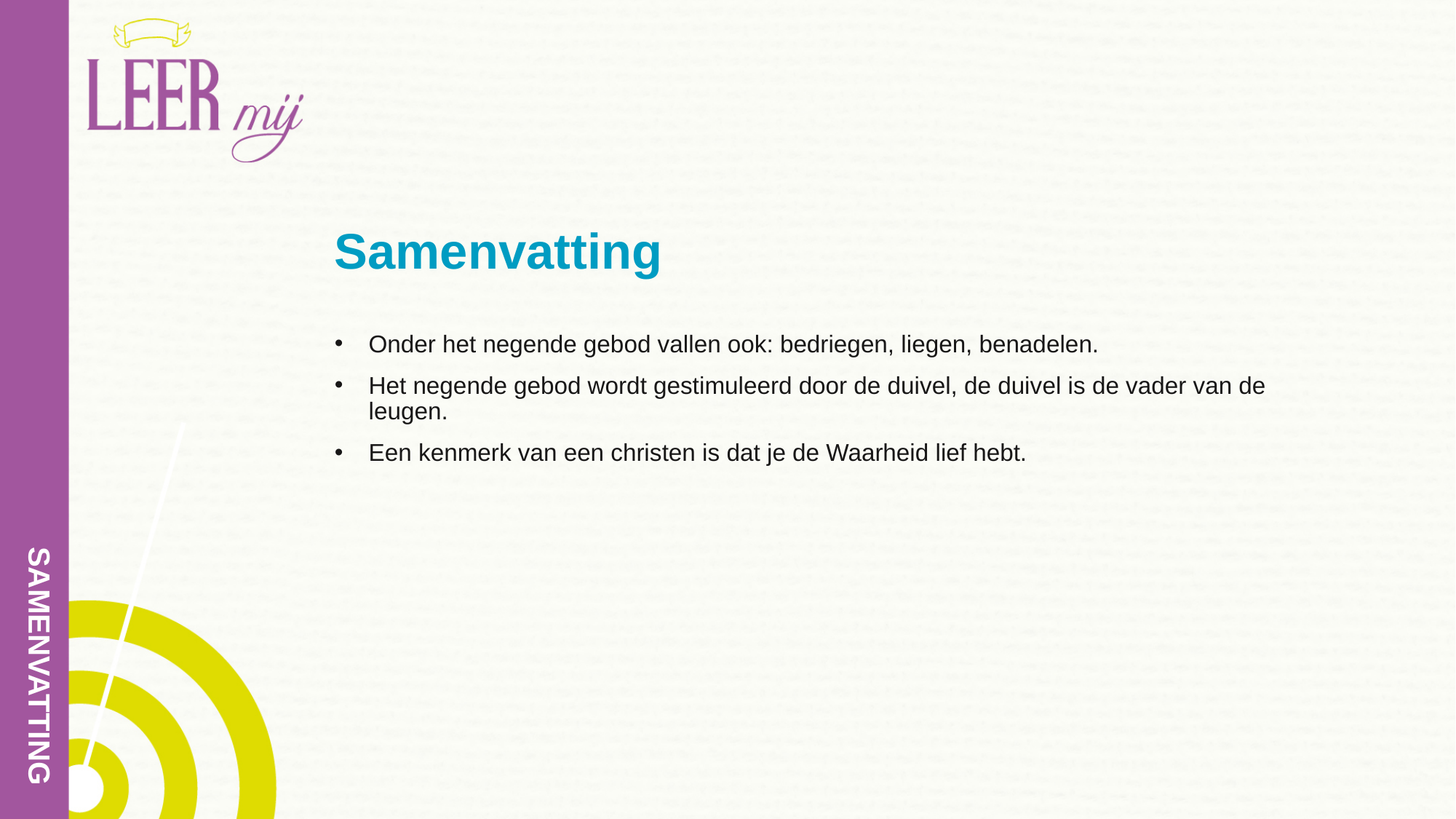

# Samenvatting
Onder het negende gebod vallen ook: bedriegen, liegen, benadelen.
Het negende gebod wordt gestimuleerd door de duivel, de duivel is de vader van de leugen.
Een kenmerk van een christen is dat je de Waarheid lief hebt.